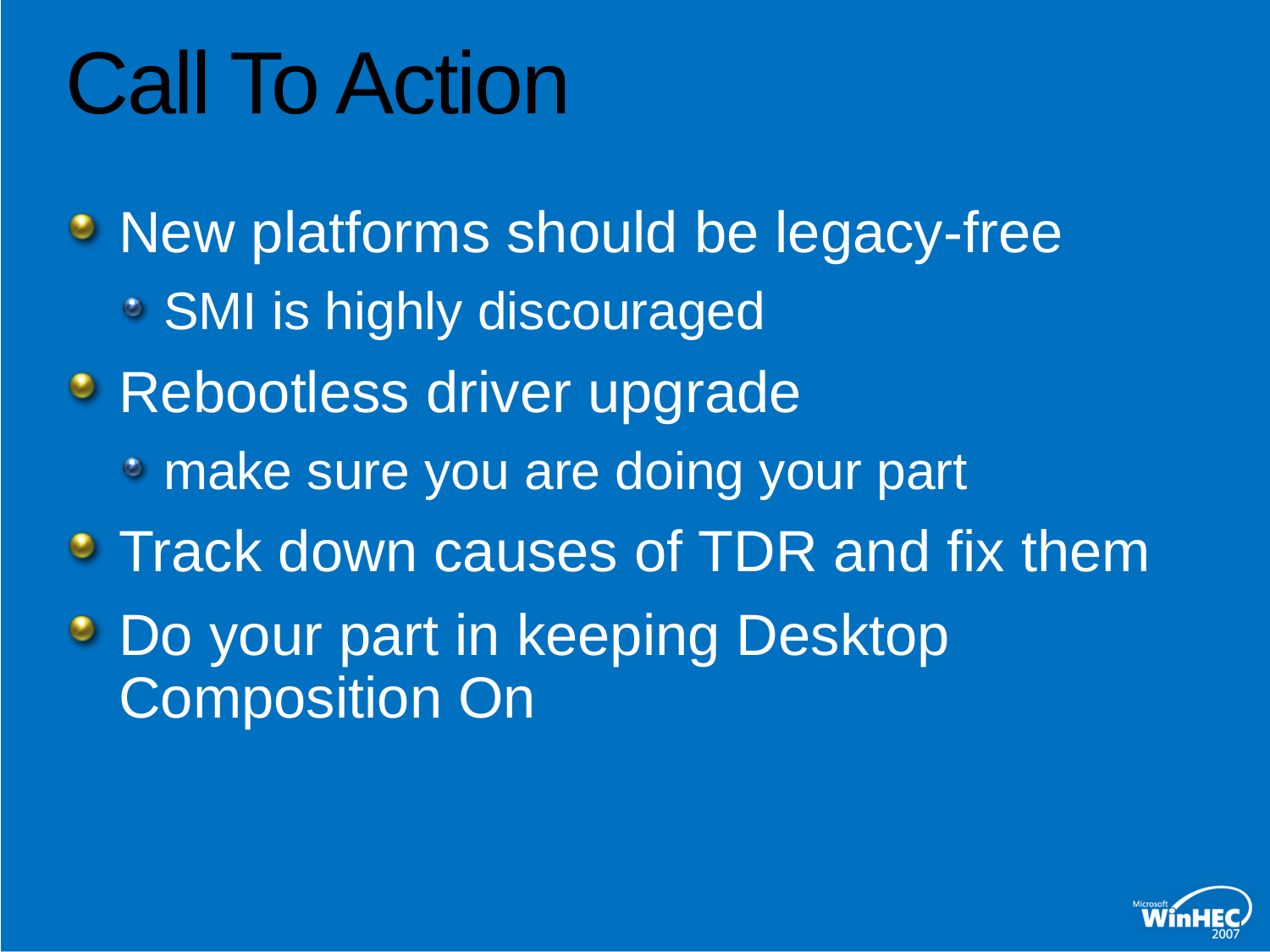

# Call To Action
New platforms should be legacy-free
SMI is highly discouraged
Rebootless driver upgrade
make sure you are doing your part
Track down causes of TDR and fix them
Do your part in keeping Desktop Composition On